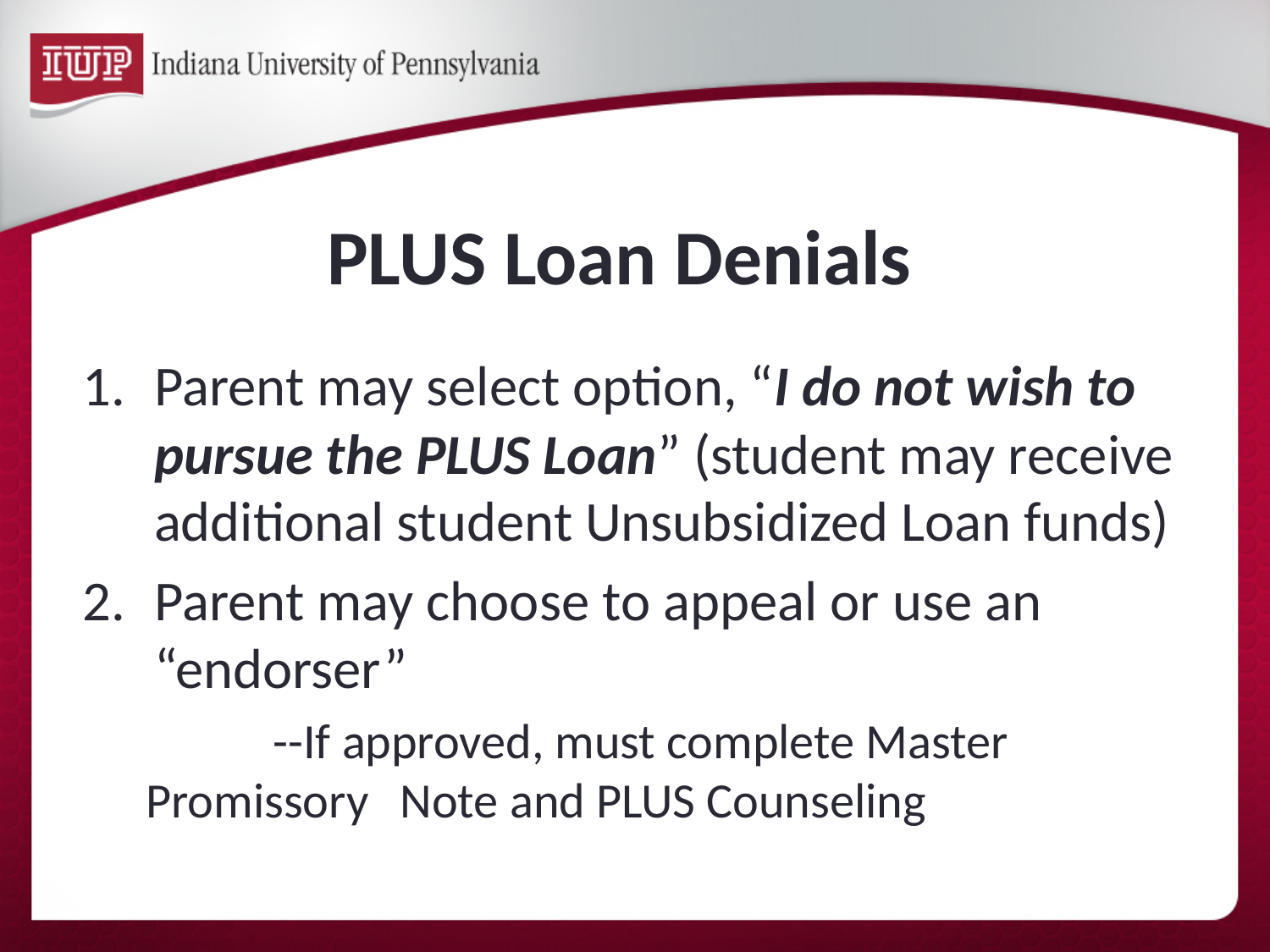

# PLUS Loan Denials
Parent may select option, “I do not wish to pursue the PLUS Loan” (student may receive additional student Unsubsidized Loan funds)
Parent may choose to appeal or use an “endorser”
	--If approved, must complete Master Promissory 	Note and PLUS Counseling